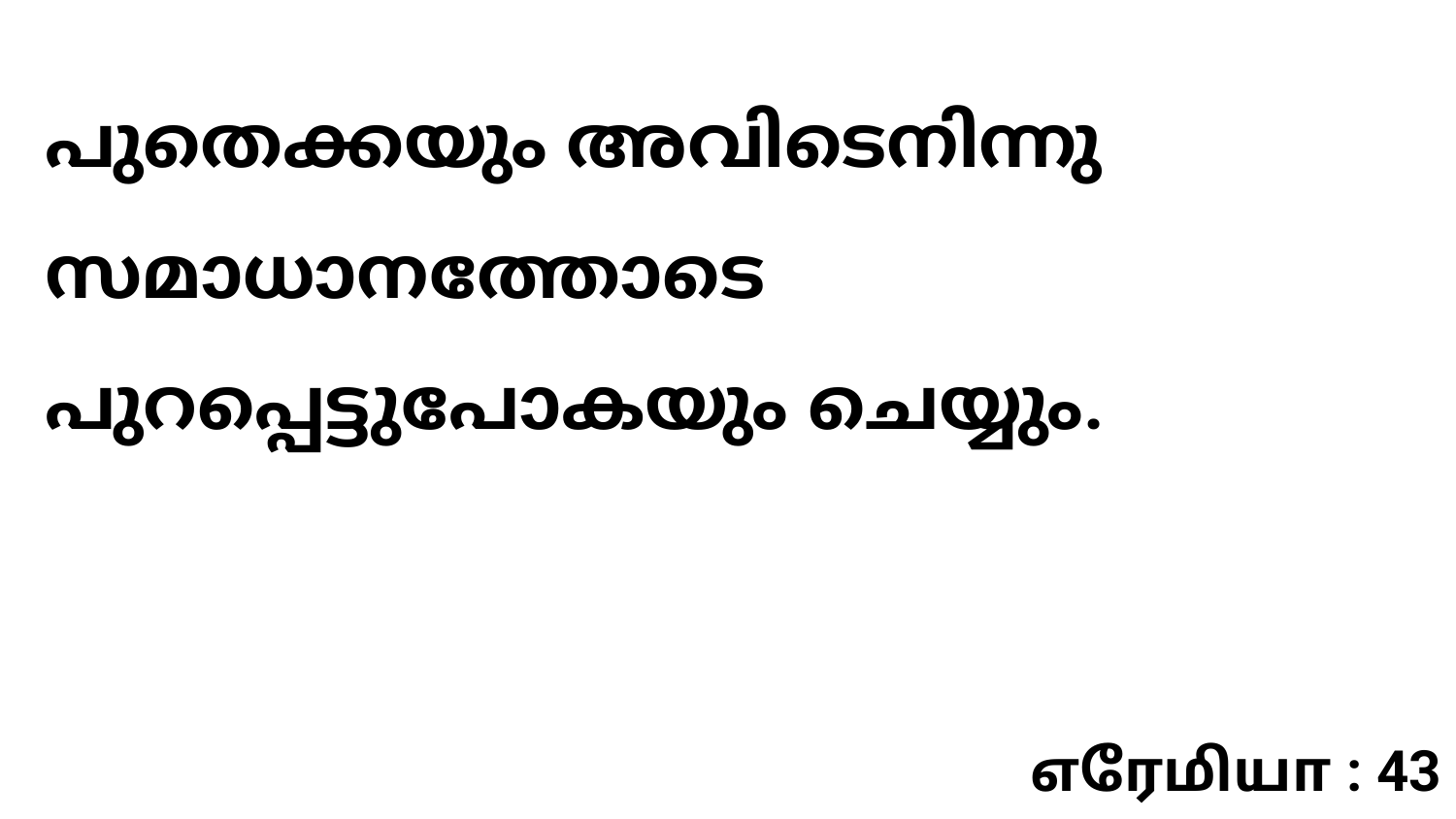

പുതെക്കയും അവിടെനിന്നു സമാധാനത്തോടെ പുറപ്പെട്ടുപോകയും ചെയ്യും.
எரேமியா : 43